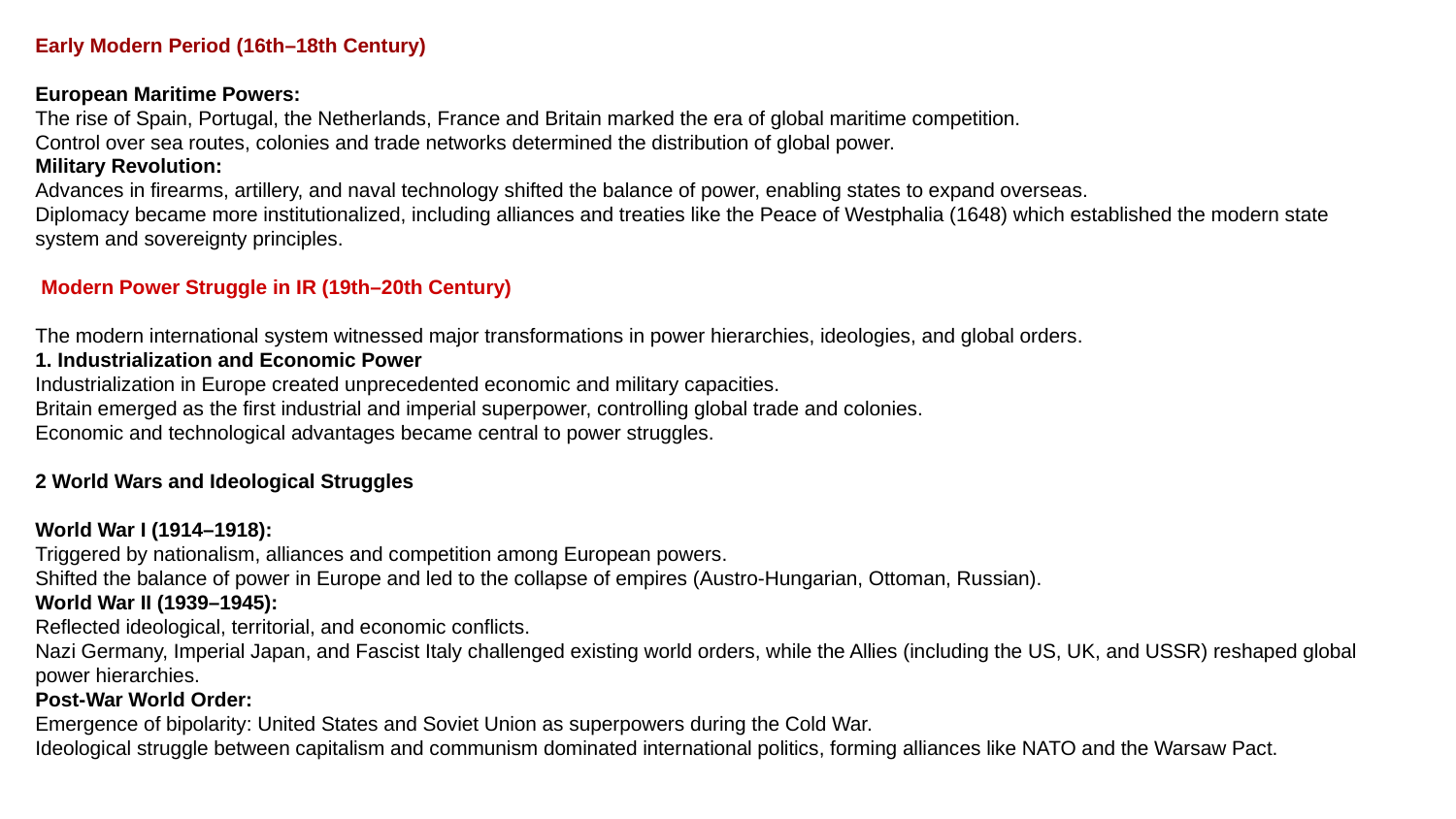

Early Modern Period (16th–18th Century)

European Maritime Powers:
The rise of Spain, Portugal, the Netherlands, France and Britain marked the era of global maritime competition.
Control over sea routes, colonies and trade networks determined the distribution of global power.
Military Revolution:
Advances in firearms, artillery, and naval technology shifted the balance of power, enabling states to expand overseas.
Diplomacy became more institutionalized, including alliances and treaties like the Peace of Westphalia (1648) which established the modern state system and sovereignty principles.

 Modern Power Struggle in IR (19th–20th Century)

The modern international system witnessed major transformations in power hierarchies, ideologies, and global orders.
1. Industrialization and Economic Power
Industrialization in Europe created unprecedented economic and military capacities.
Britain emerged as the first industrial and imperial superpower, controlling global trade and colonies.
Economic and technological advantages became central to power struggles.

2 World Wars and Ideological Struggles

World War I (1914–1918):
Triggered by nationalism, alliances and competition among European powers.
Shifted the balance of power in Europe and led to the collapse of empires (Austro-Hungarian, Ottoman, Russian).
World War II (1939–1945):
Reflected ideological, territorial, and economic conflicts.
Nazi Germany, Imperial Japan, and Fascist Italy challenged existing world orders, while the Allies (including the US, UK, and USSR) reshaped global power hierarchies.
Post-War World Order:
Emergence of bipolarity: United States and Soviet Union as superpowers during the Cold War.
Ideological struggle between capitalism and communism dominated international politics, forming alliances like NATO and the Warsaw Pact.